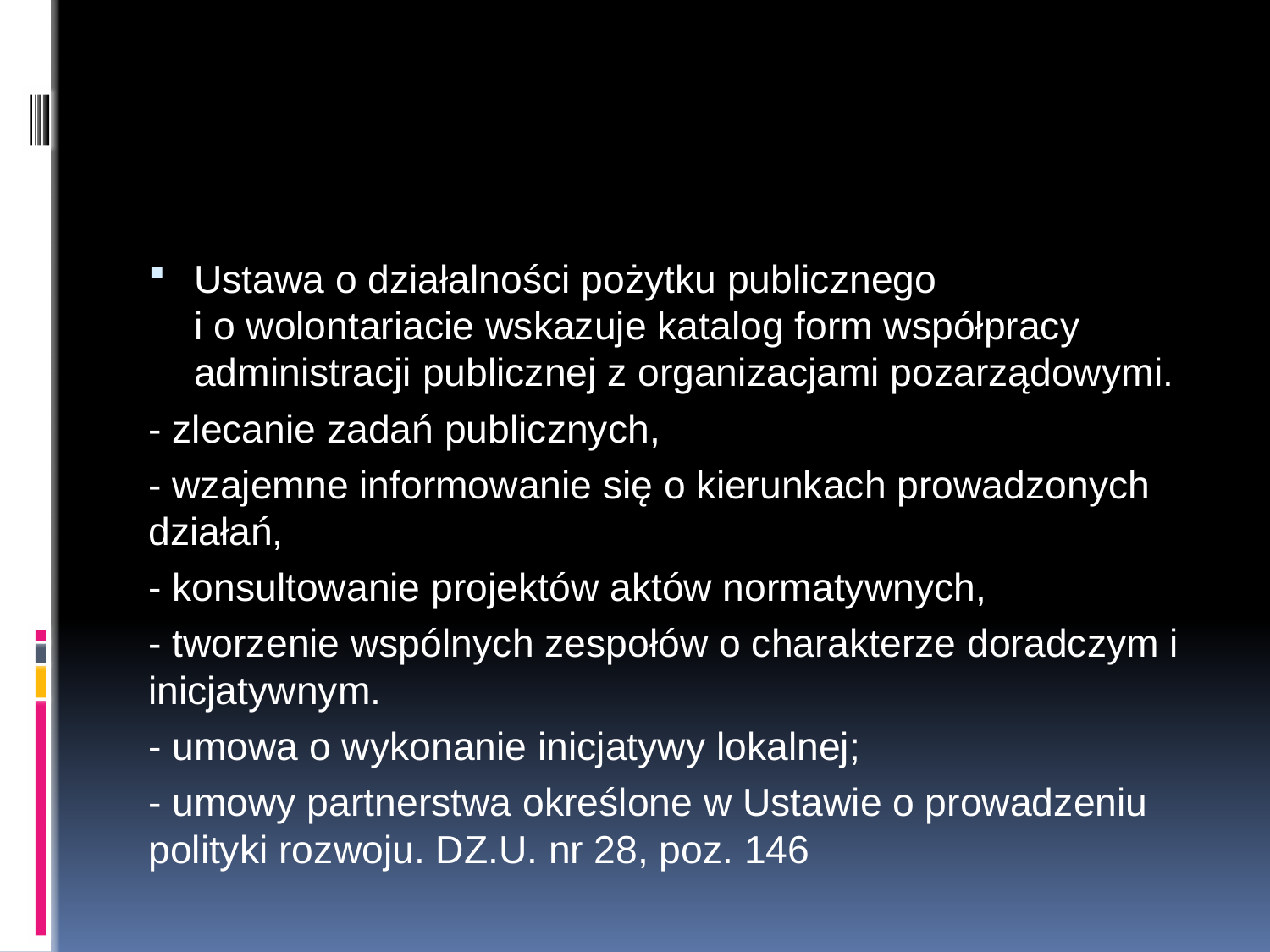

#
Ustawa o działalności pożytku publicznego i o wolontariacie wskazuje katalog form współpracy administracji publicznej z organizacjami pozarządowymi.
- zlecanie zadań publicznych,
- wzajemne informowanie się o kierunkach prowadzonych działań,
- konsultowanie projektów aktów normatywnych,
- tworzenie wspólnych zespołów o charakterze doradczym i inicjatywnym.
- umowa o wykonanie inicjatywy lokalnej;
- umowy partnerstwa określone w Ustawie o prowadzeniu polityki rozwoju. DZ.U. nr 28, poz. 146